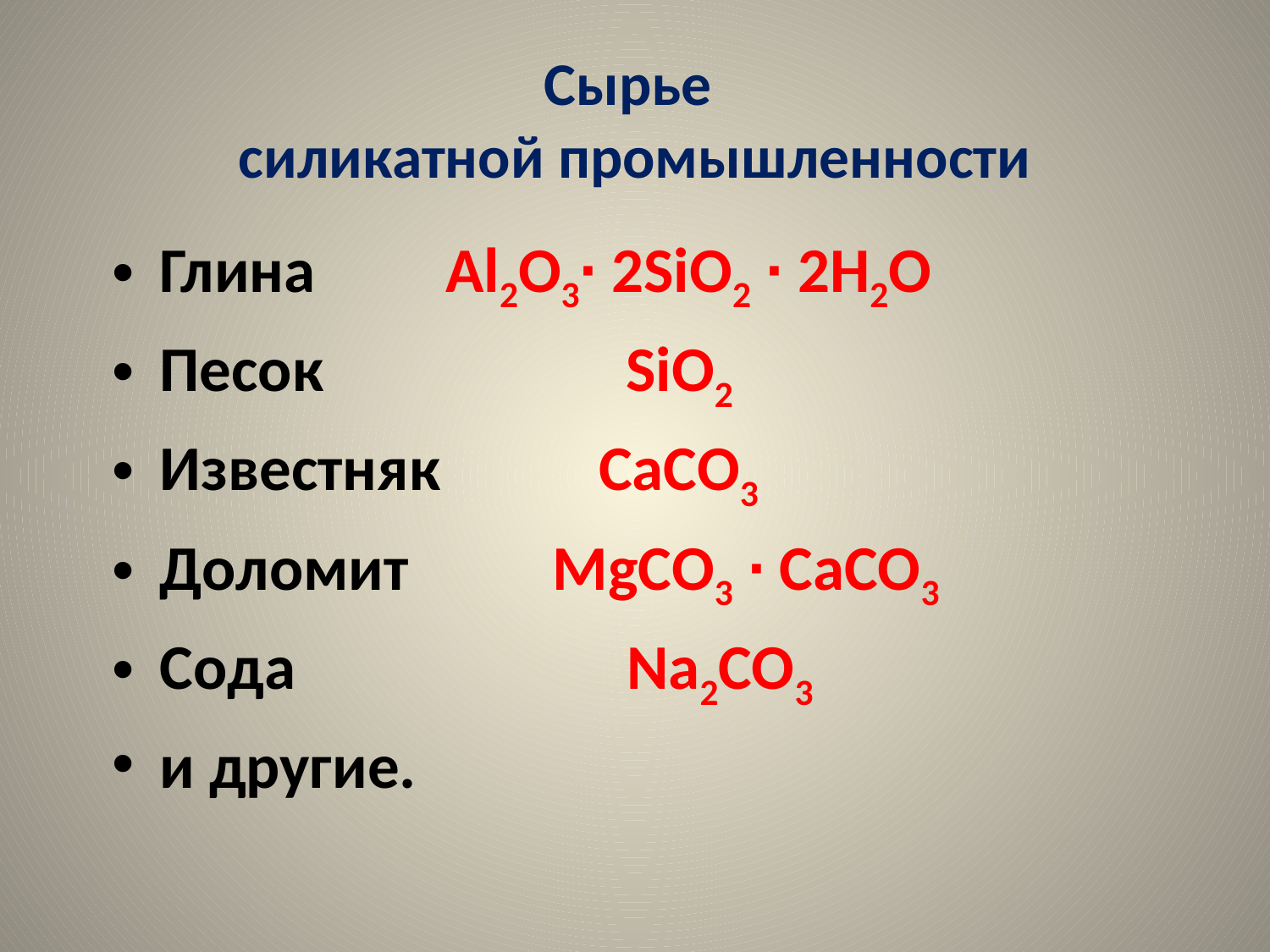

# Сырье силикатной промышленности
Глина         Al2O3∙ 2SiO2 ∙ 2H2O
Песок                     SiO2
Известняк           CaCO3
Доломит          MgCO3 ∙ CaCO3
Сода                       Na2CO3
и другие.